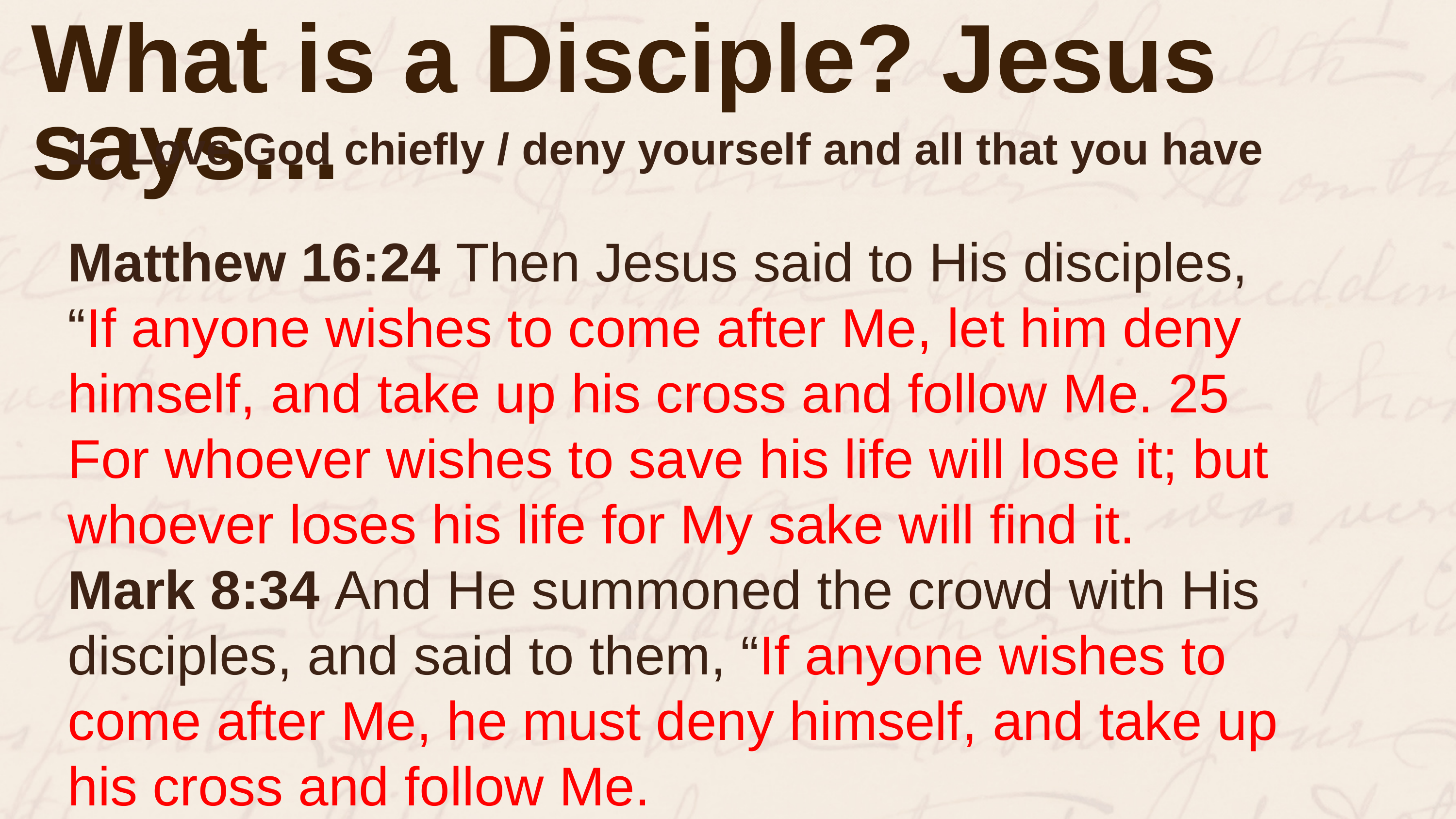

What is a Disciple? Jesus says…
Love God chiefly / deny yourself and all that you have

Matthew 16:24 Then Jesus said to His disciples, “If anyone wishes to come after Me, let him deny himself, and take up his cross and follow Me. 25 For whoever wishes to save his life will lose it; but whoever loses his life for My sake will find it.
Mark 8:34 And He summoned the crowd with His disciples, and said to them, “If anyone wishes to come after Me, he must deny himself, and take up his cross and follow Me.